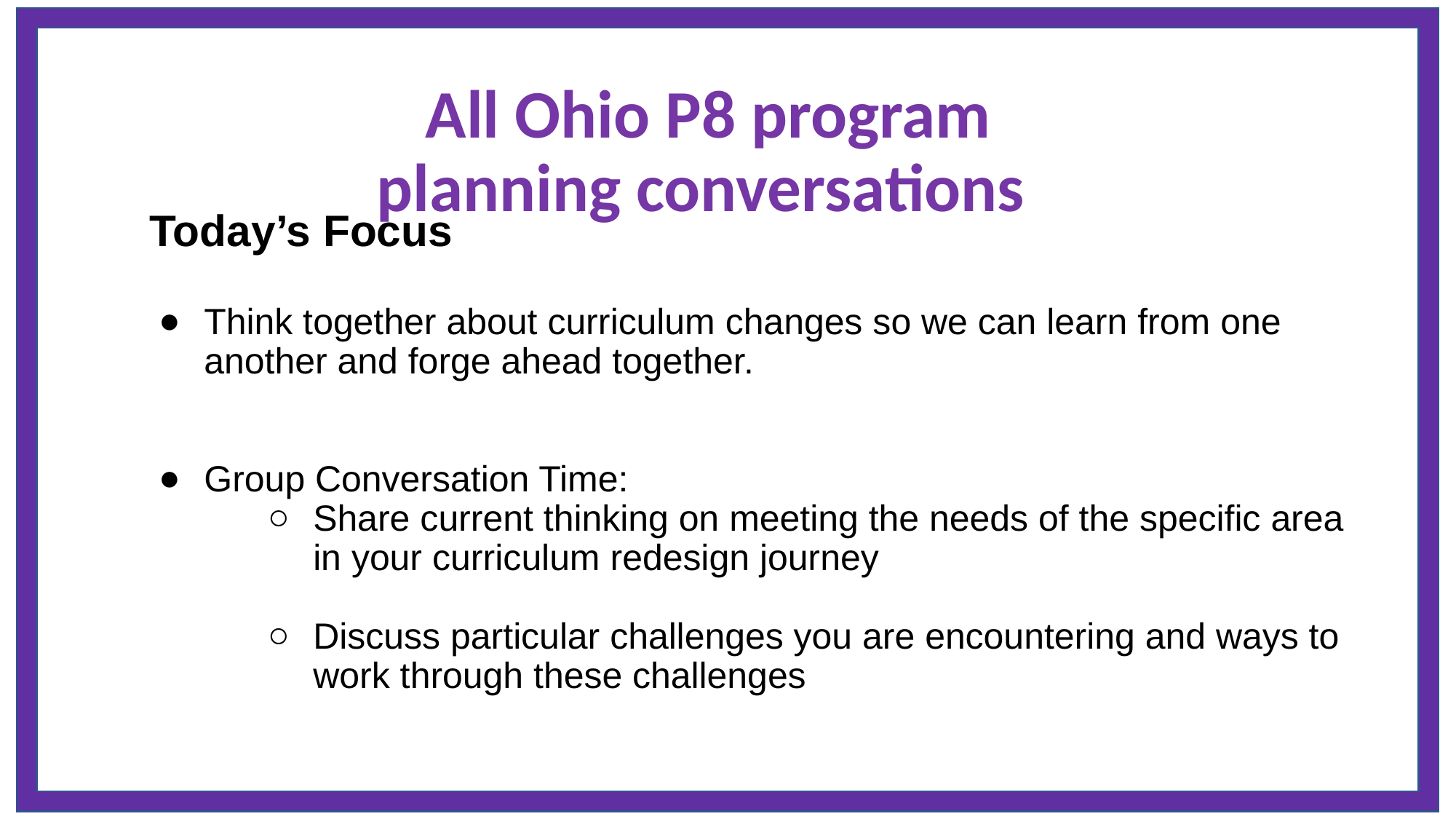

All Ohio P8 program
planning conversations

Today’s Focus

Think together about curriculum changes so we can learn from one another and forge ahead together.

Group Conversation Time:
Share current thinking on meeting the needs of the specific area in your curriculum redesign journey

Discuss particular challenges you are encountering and ways to work through these challenges